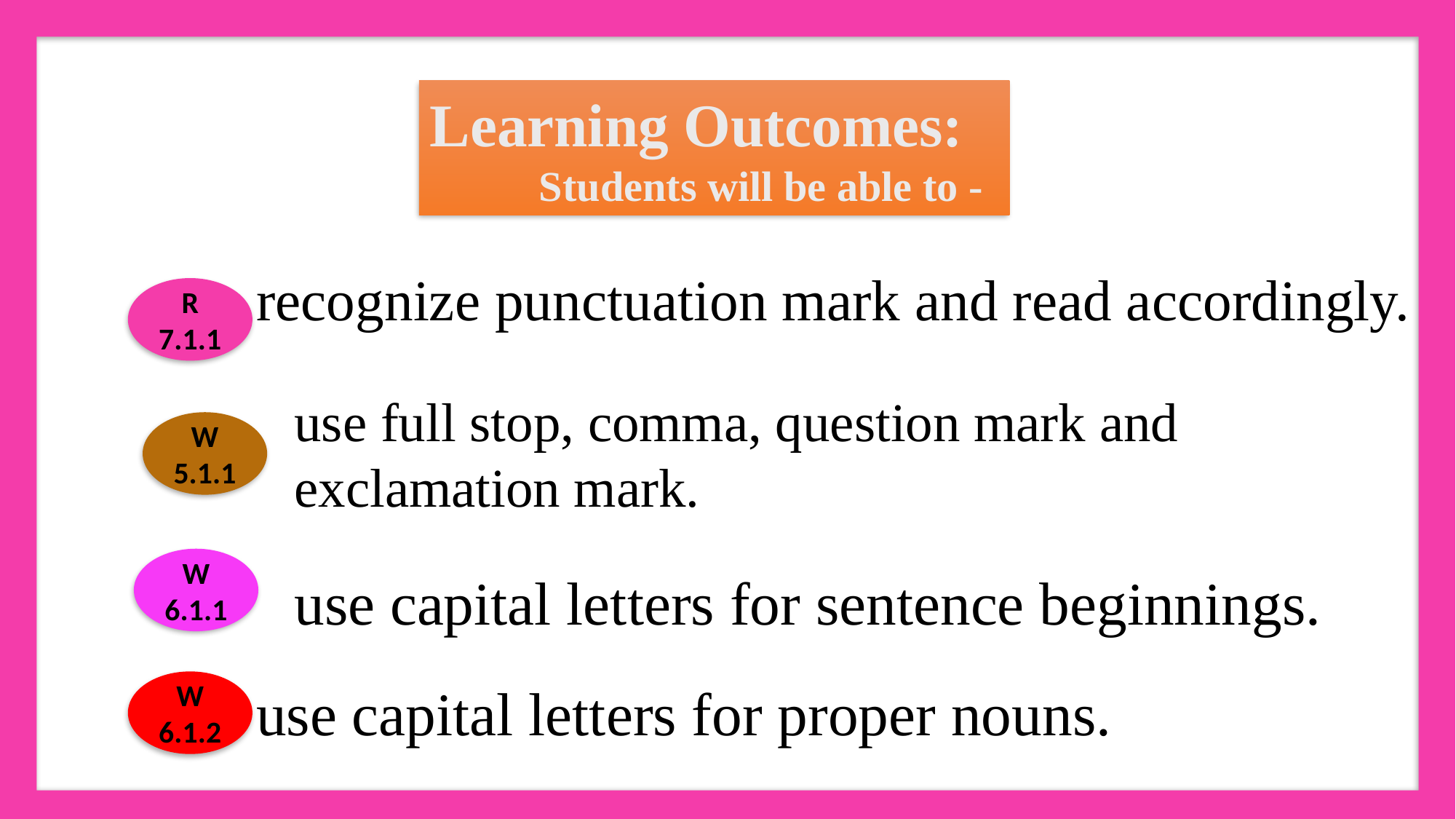

Learning Outcomes:
	Students will be able to -
recognize punctuation mark and read accordingly.
R 7.1.1
use full stop, comma, question mark and exclamation mark.
W 5.1.1
W 6.1.1
use capital letters for sentence beginnings.
use capital letters for proper nouns.
W 6.1.2